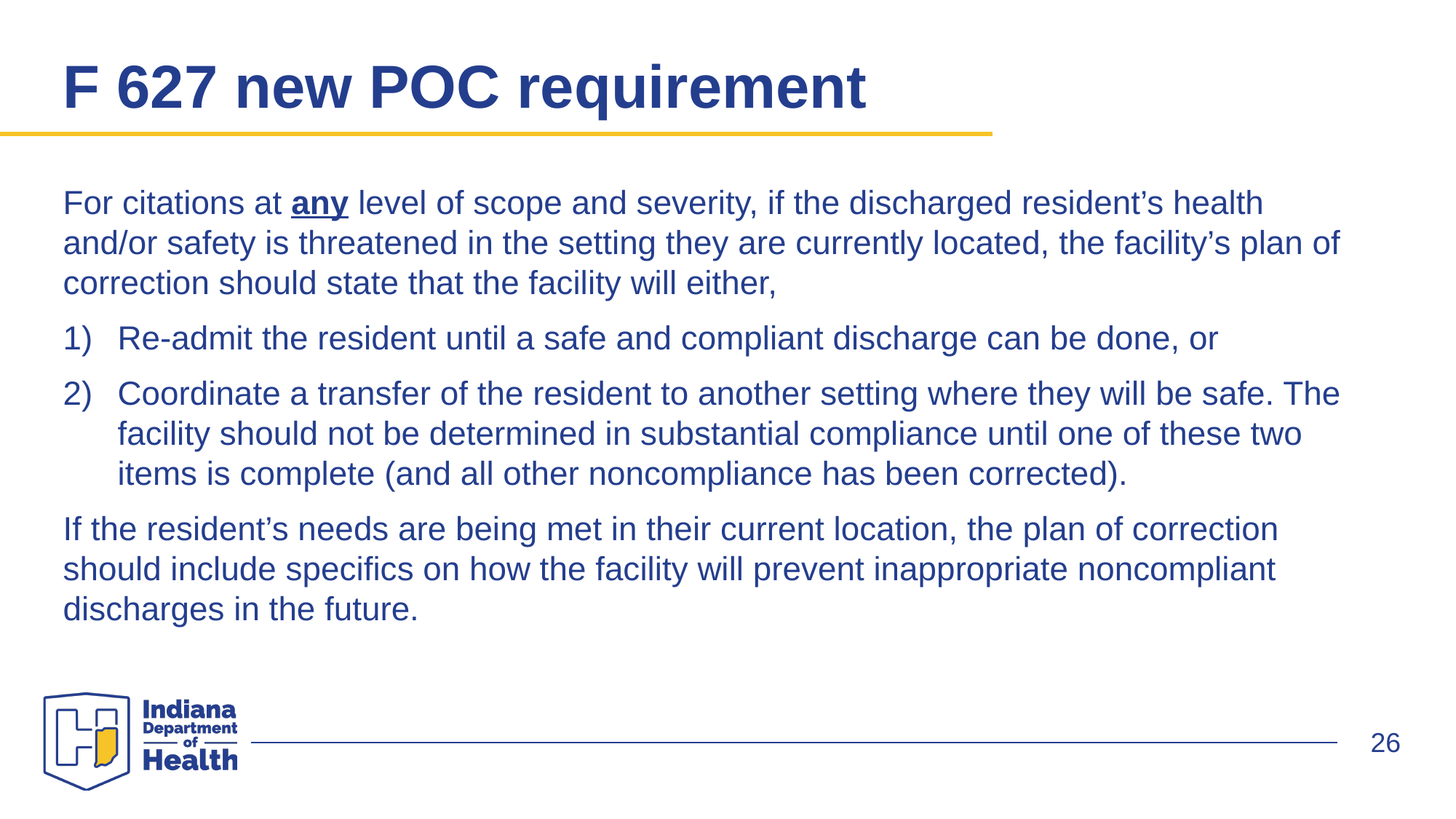

# F 627 new POC requirement
For citations at any level of scope and severity, if the discharged resident’s health and/or safety is threatened in the setting they are currently located, the facility’s plan of correction should state that the facility will either,
Re-admit the resident until a safe and compliant discharge can be done, or
Coordinate a transfer of the resident to another setting where they will be safe. The facility should not be determined in substantial compliance until one of these two items is complete (and all other noncompliance has been corrected).
If the resident’s needs are being met in their current location, the plan of correction should include specifics on how the facility will prevent inappropriate noncompliant discharges in the future.
26